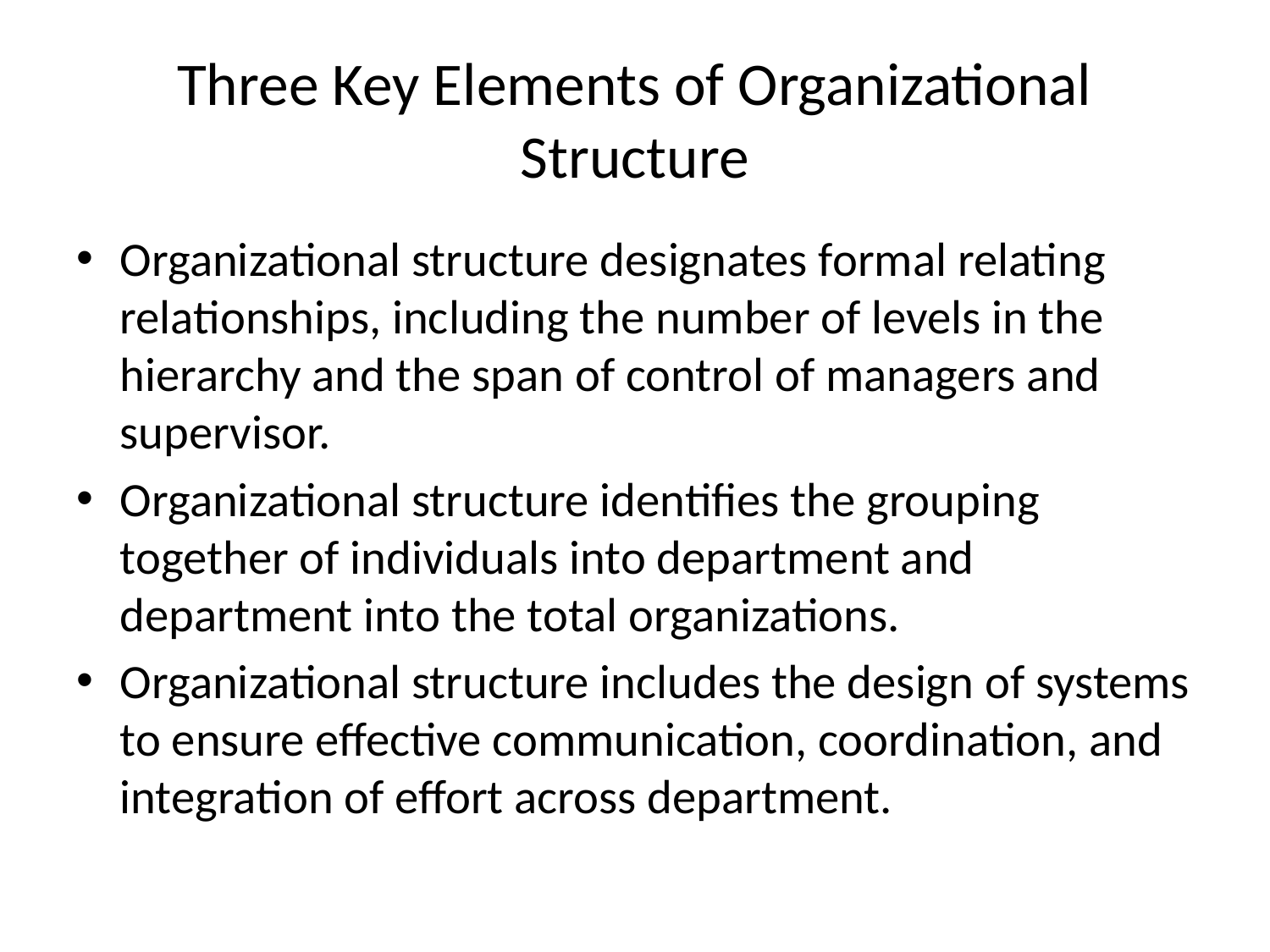

# Three Key Elements of Organizational Structure
Organizational structure designates formal relating relationships, including the number of levels in the hierarchy and the span of control of managers and supervisor.
Organizational structure identifies the grouping together of individuals into department and department into the total organizations.
Organizational structure includes the design of systems to ensure effective communication, coordination, and integration of effort across department.